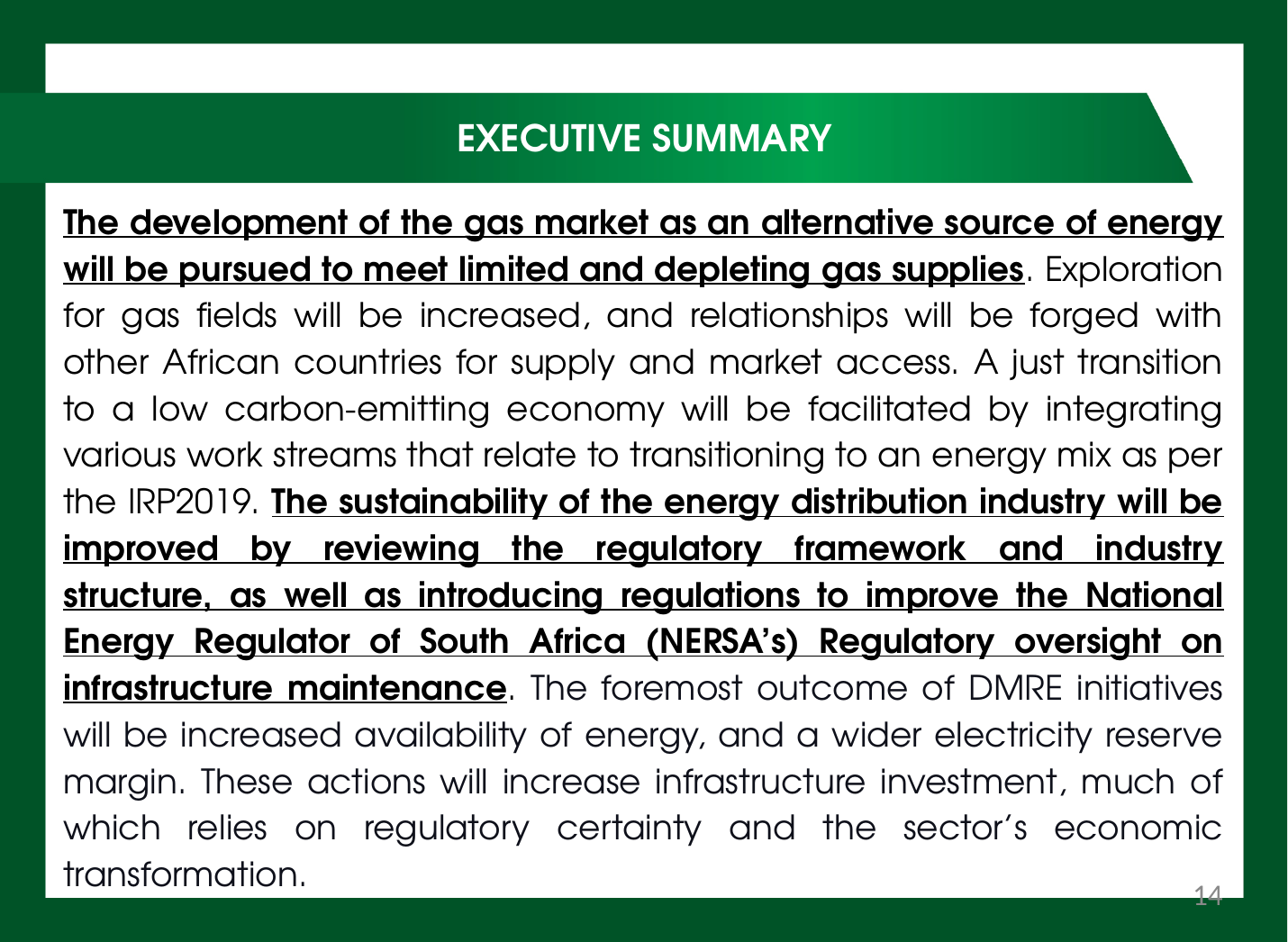

# EXECUTIVE SUMMARY
The development of the gas market as an alternative source of energy will be pursued to meet limited and depleting gas supplies. Exploration for gas fields will be increased, and relationships will be forged with other African countries for supply and market access. A just transition to a low carbon-emitting economy will be facilitated by integrating various work streams that relate to transitioning to an energy mix as per the IRP2019. The sustainability of the energy distribution industry will be improved by reviewing the regulatory framework and industry structure, as well as introducing regulations to improve the National Energy Regulator of South Africa (NERSA’s) Regulatory oversight on infrastructure maintenance. The foremost outcome of DMRE initiatives will be increased availability of energy, and a wider electricity reserve margin. These actions will increase infrastructure investment, much of which relies on regulatory certainty and the sector’s economic transformation.
14